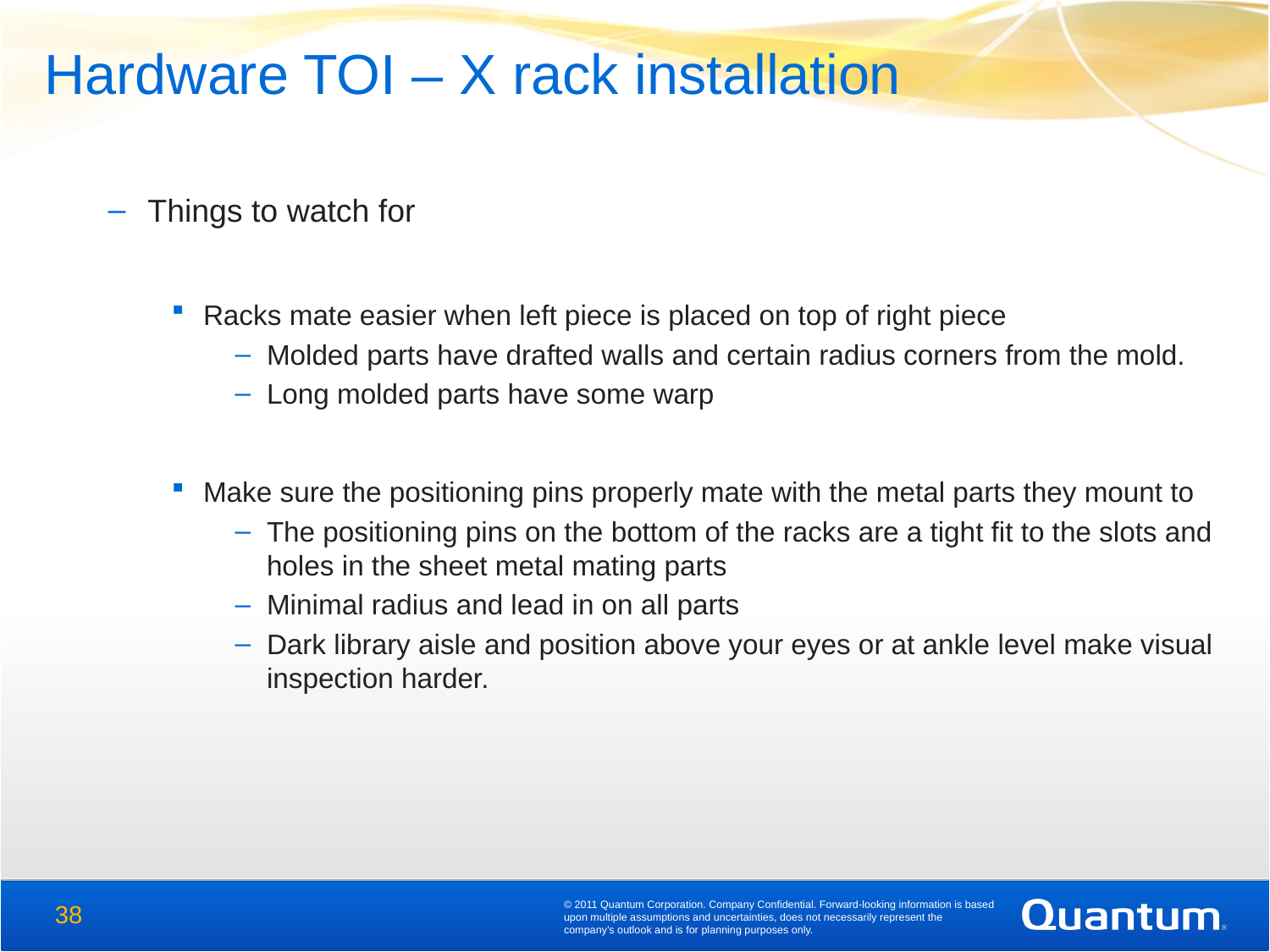

Hardware TOI – X rack installation

Things to watch for

Racks mate easier when left piece is placed on top of right piece
Molded parts have drafted walls and certain radius corners from the mold.
Long molded parts have some warp

Make sure the positioning pins properly mate with the metal parts they mount to
The positioning pins on the bottom of the racks are a tight fit to the slots and holes in the sheet metal mating parts
Minimal radius and lead in on all parts
Dark library aisle and position above your eyes or at ankle level make visual inspection harder.
© 2011 Quantum Corporation. Company Confidential. Forward-looking information is based upon multiple assumptions and uncertainties, does not necessarily represent the company’s outlook and is for planning purposes only.
38